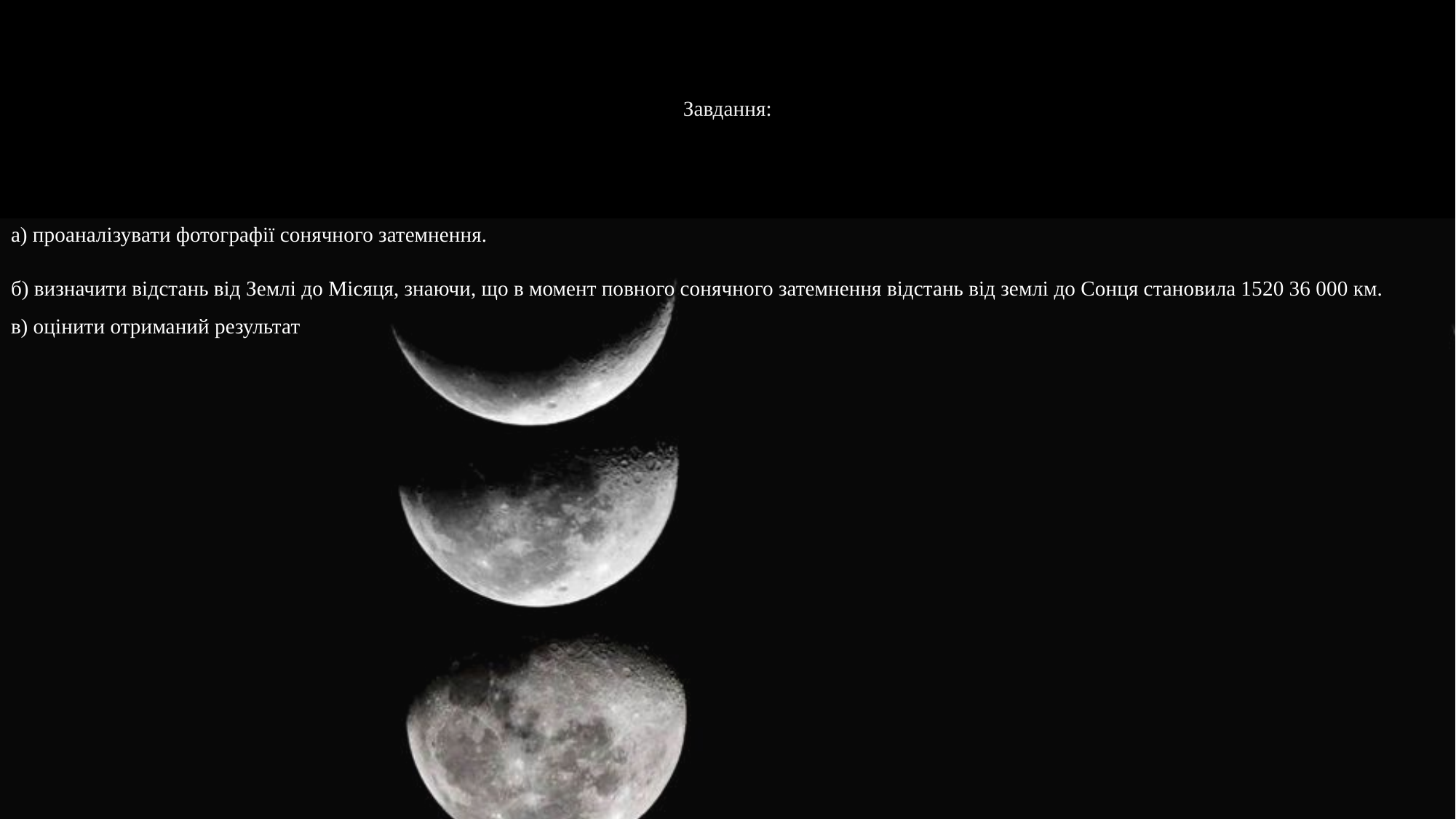

# Завдання:
а) проаналізувати фотографії сонячного затемнення.
б) визначити відстань від Землі до Місяця, знаючи, що в момент повного сонячного затемнення відстань від землі до Сонця становила 1520 36 000 км.
в) оцінити отриманий результат